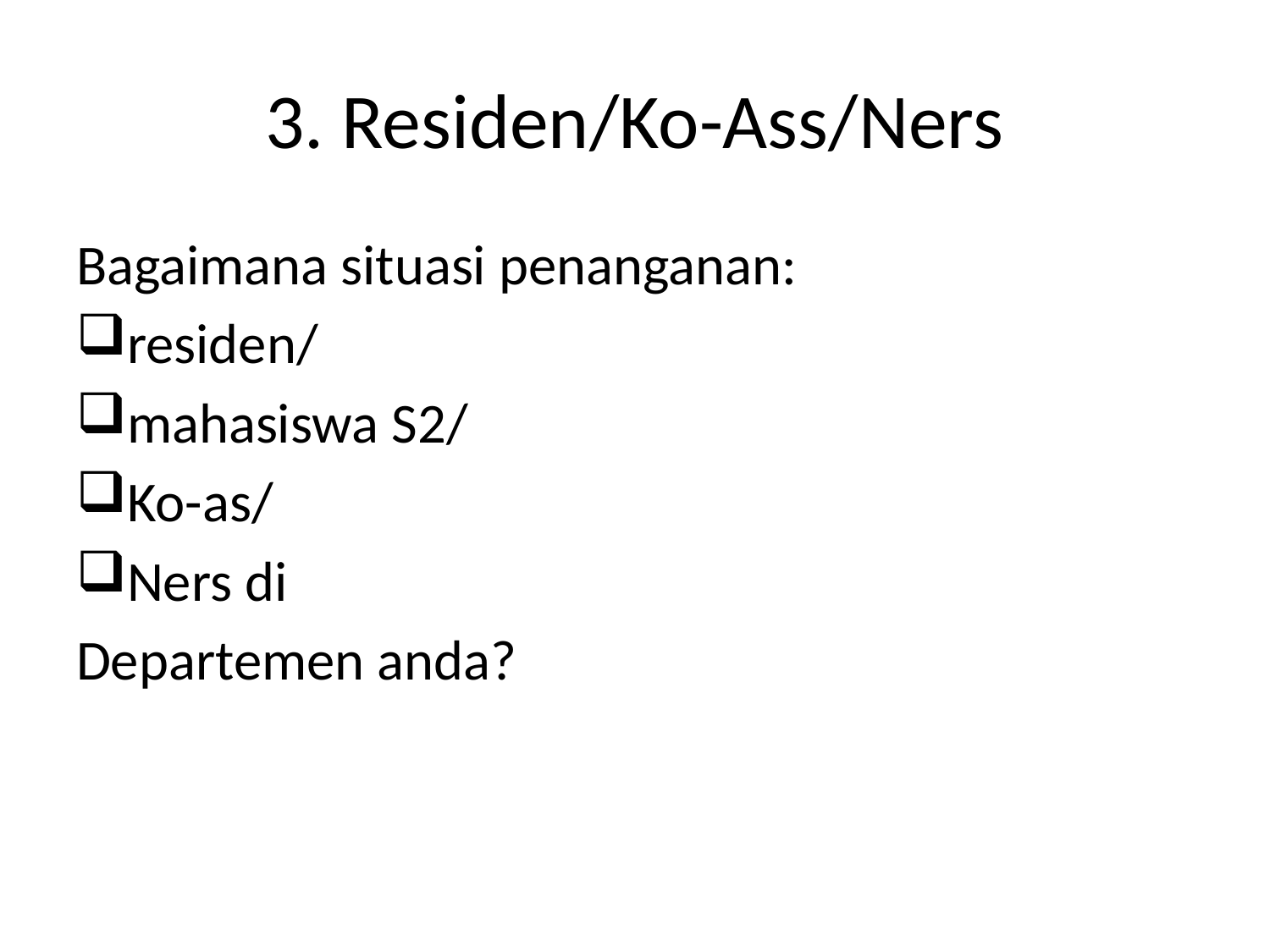

# 3. Residen/Ko-Ass/Ners
Bagaimana situasi penanganan:
residen/
mahasiswa S2/
Ko-as/
Ners di
Departemen anda?